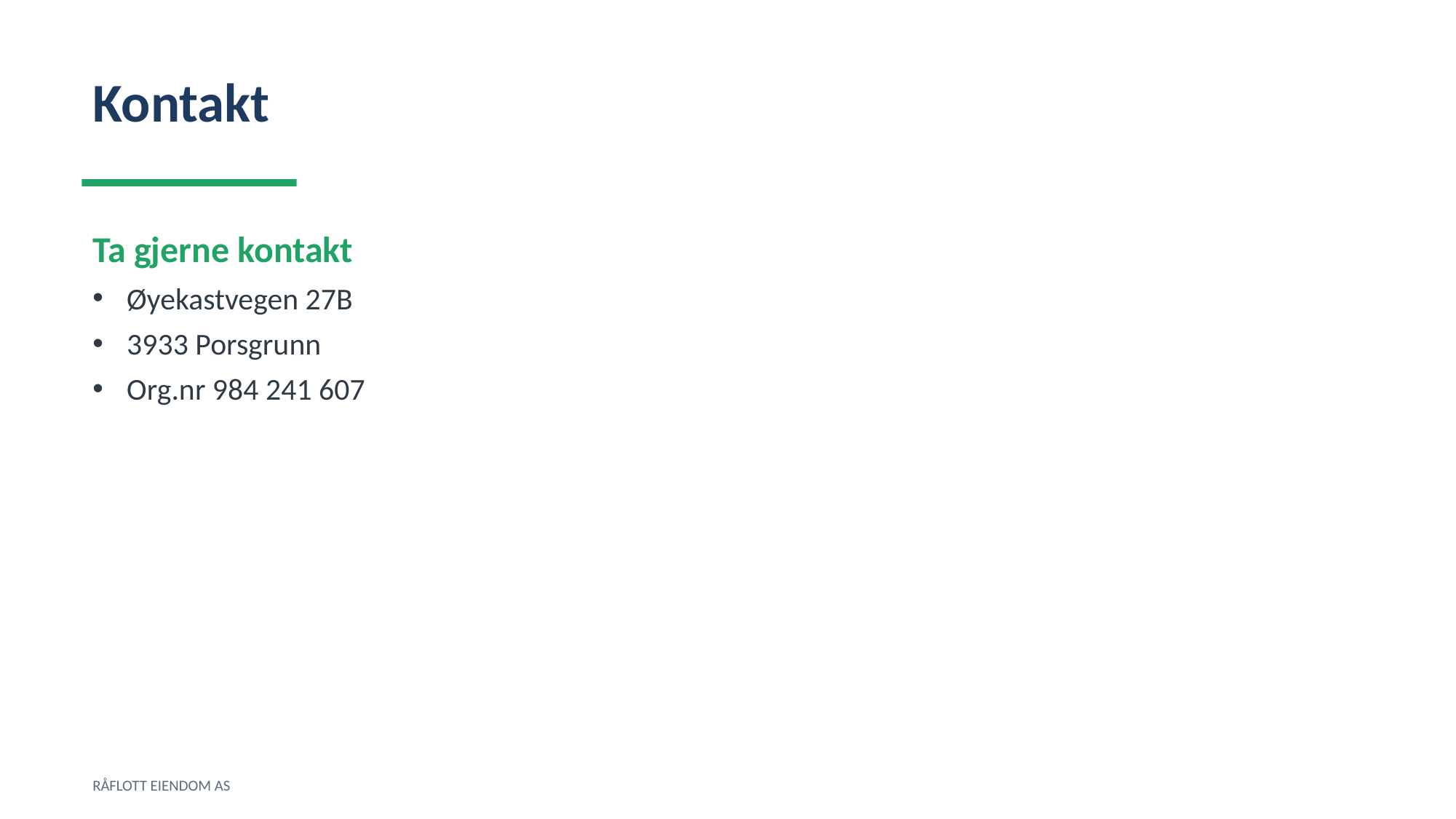

Kontakt

Ta gjerne kontakt
Øyekastvegen 27B
3933 Porsgrunn
Org.nr 984 241 607
RÅFLOTT EIENDOM AS